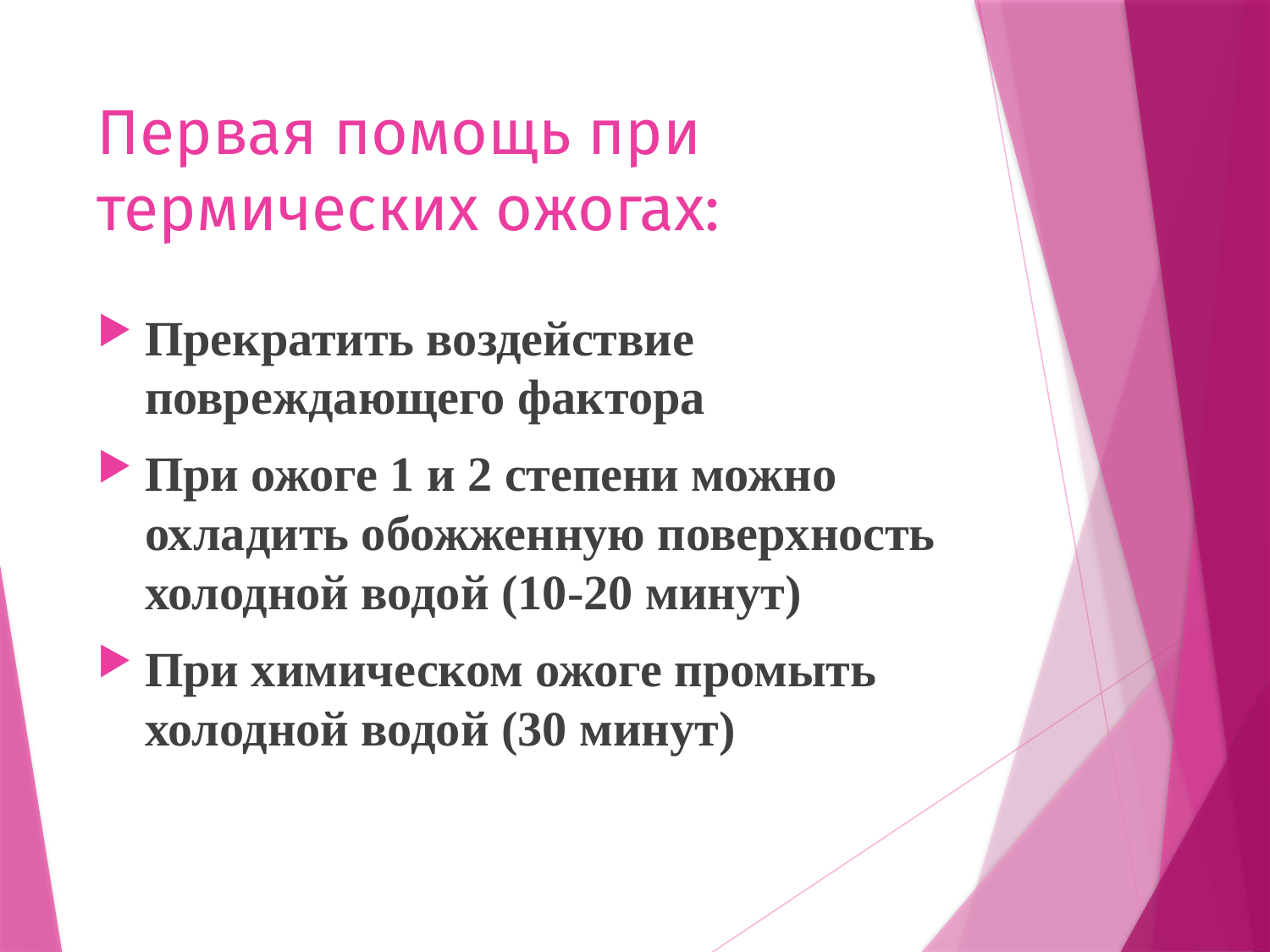

# Первая помощь при термических ожогах:
Прекратить воздействие повреждающего фактора
При ожоге 1 и 2 степени можно  охладить обожженную поверхность холодной водой (10-20 минут)
При химическом ожоге промыть холодной водой (30 минут)